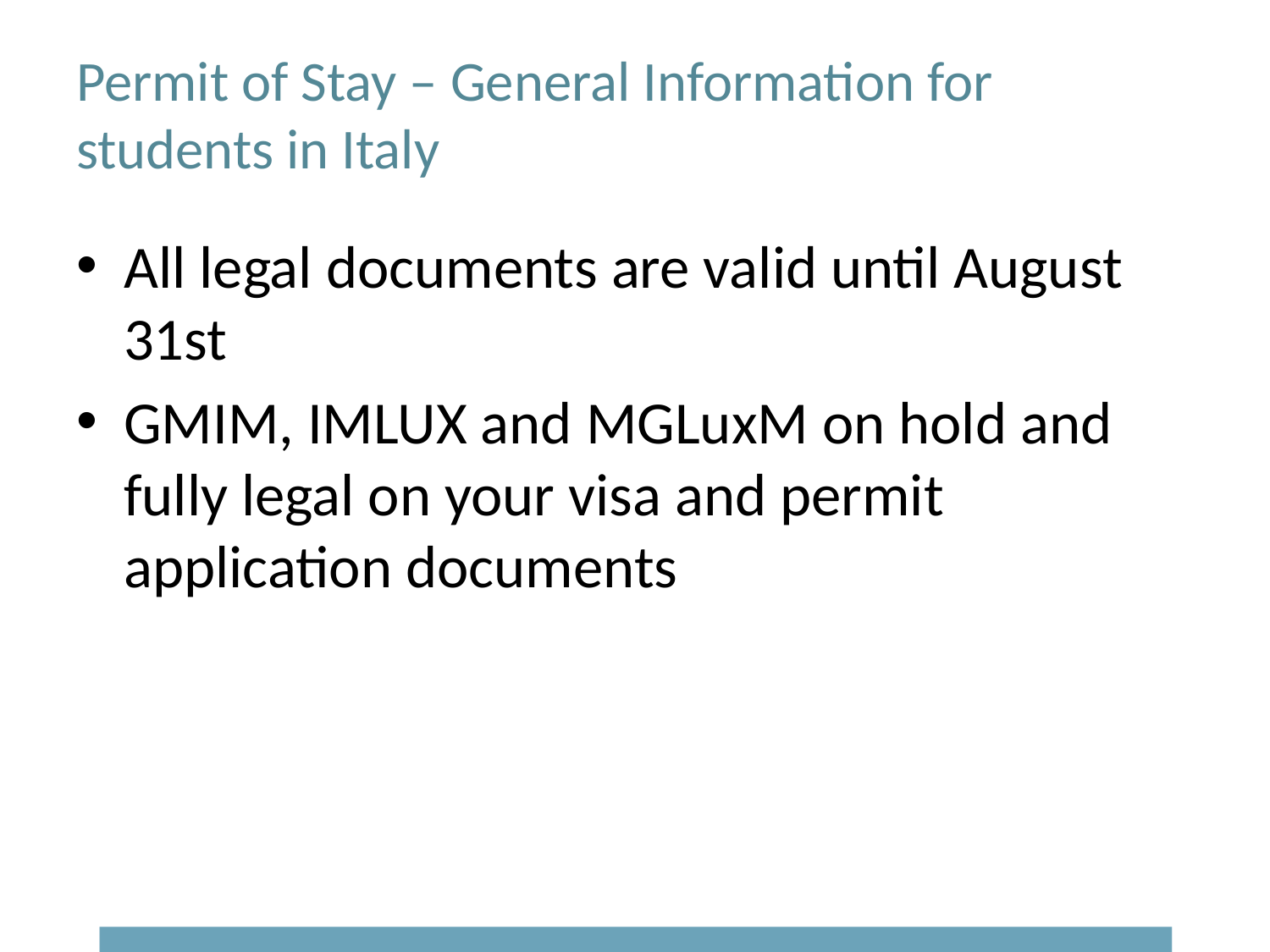

# Permit of Stay – General Information for students in Italy
All legal documents are valid until August 31st
GMIM, IMLUX and MGLuxM on hold and fully legal on your visa and permit application documents